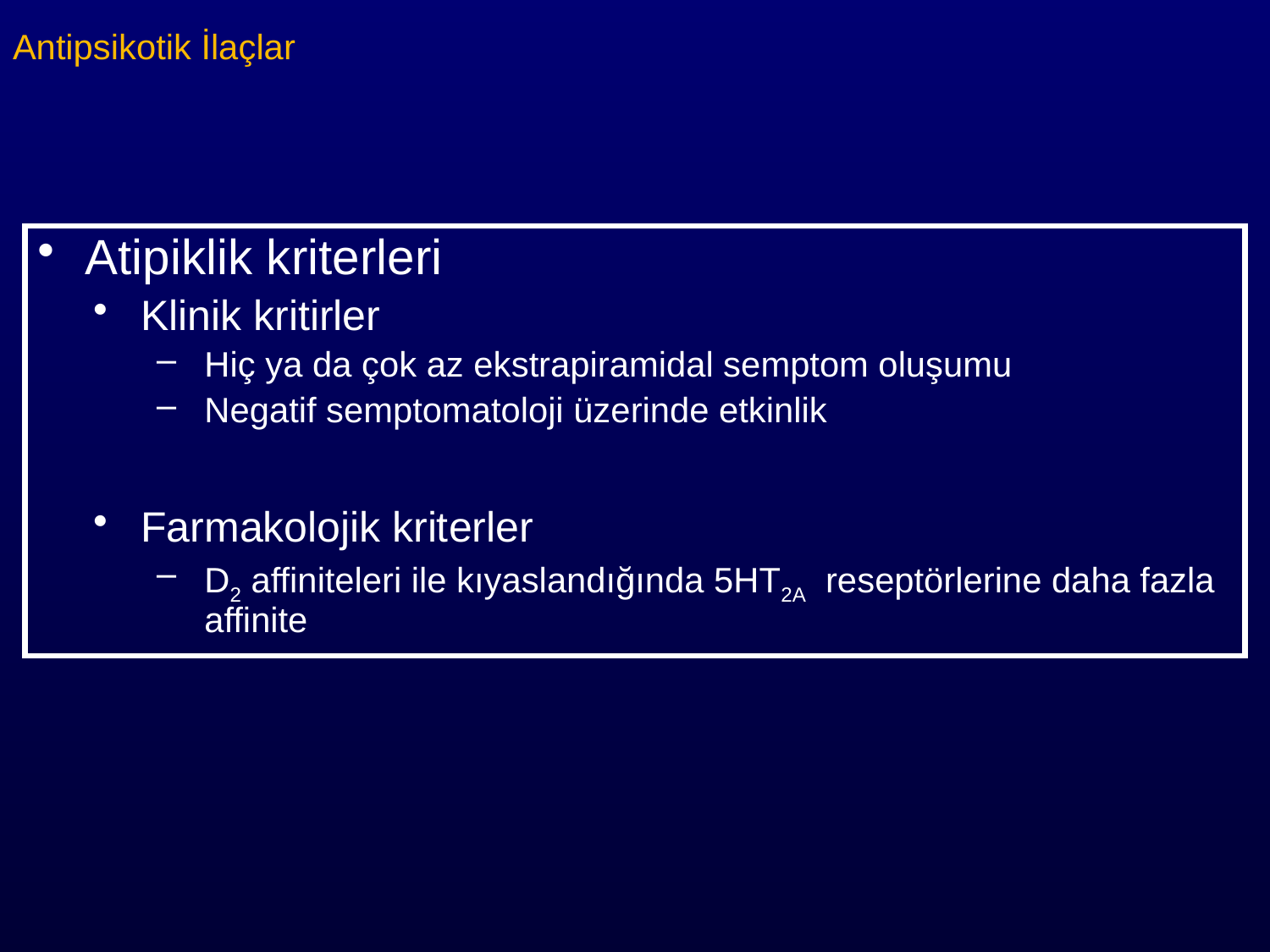

# Antipsikotik İlaçlar
Atipiklik kriterleri
Klinik kritirler
Hiç ya da çok az ekstrapiramidal semptom oluşumu
Negatif semptomatoloji üzerinde etkinlik

Farmakolojik kriterler
D2 affiniteleri ile kıyaslandığında 5HT2A  reseptörlerine daha fazla affinite